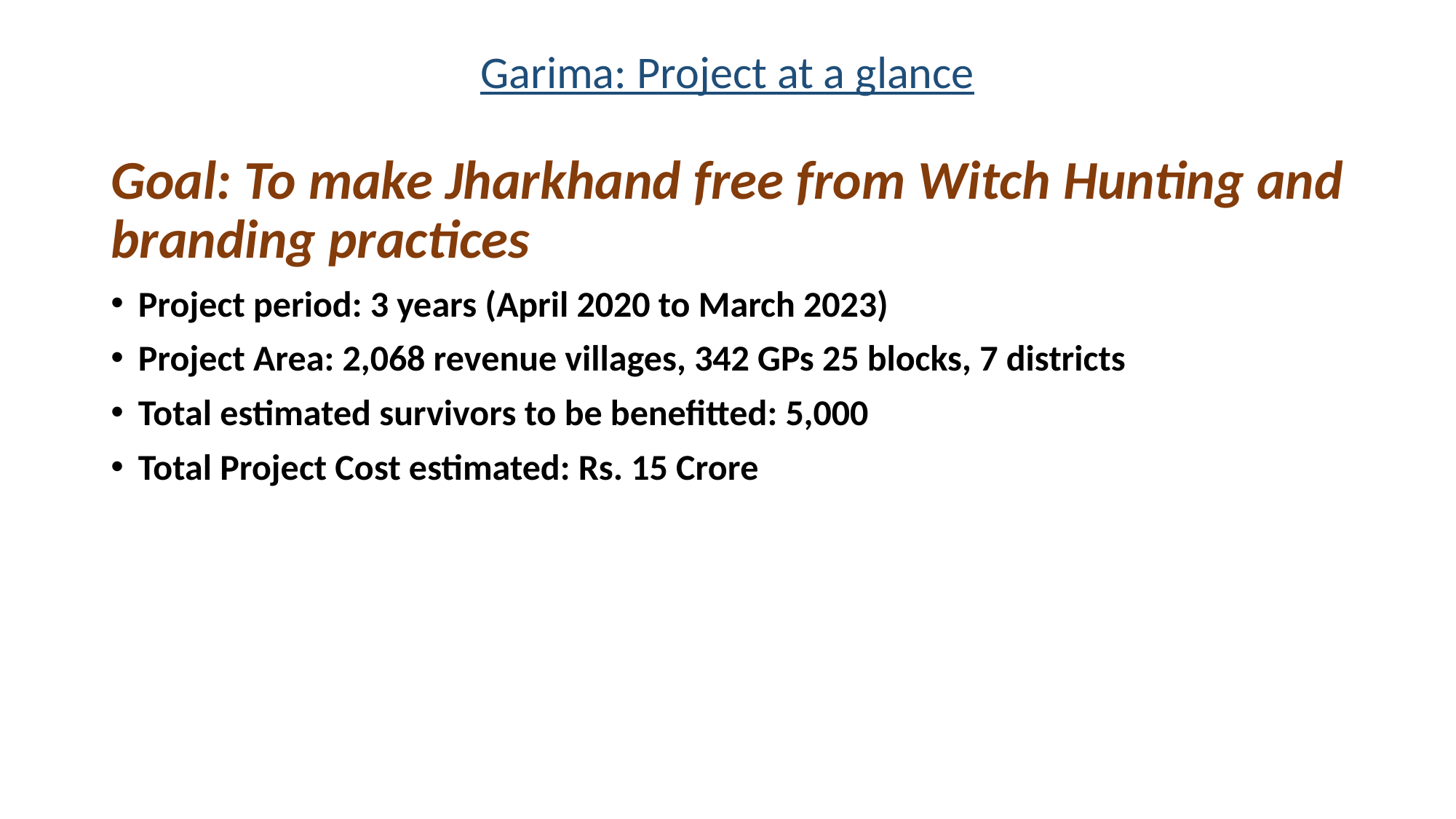

# Garima: Project at a glance
Goal: To make Jharkhand free from Witch Hunting and branding practices
Project period: 3 years (April 2020 to March 2023)
Project Area: 2,068 revenue villages, 342 GPs 25 blocks, 7 districts
Total estimated survivors to be benefitted: 5,000
Total Project Cost estimated: Rs. 15 Crore